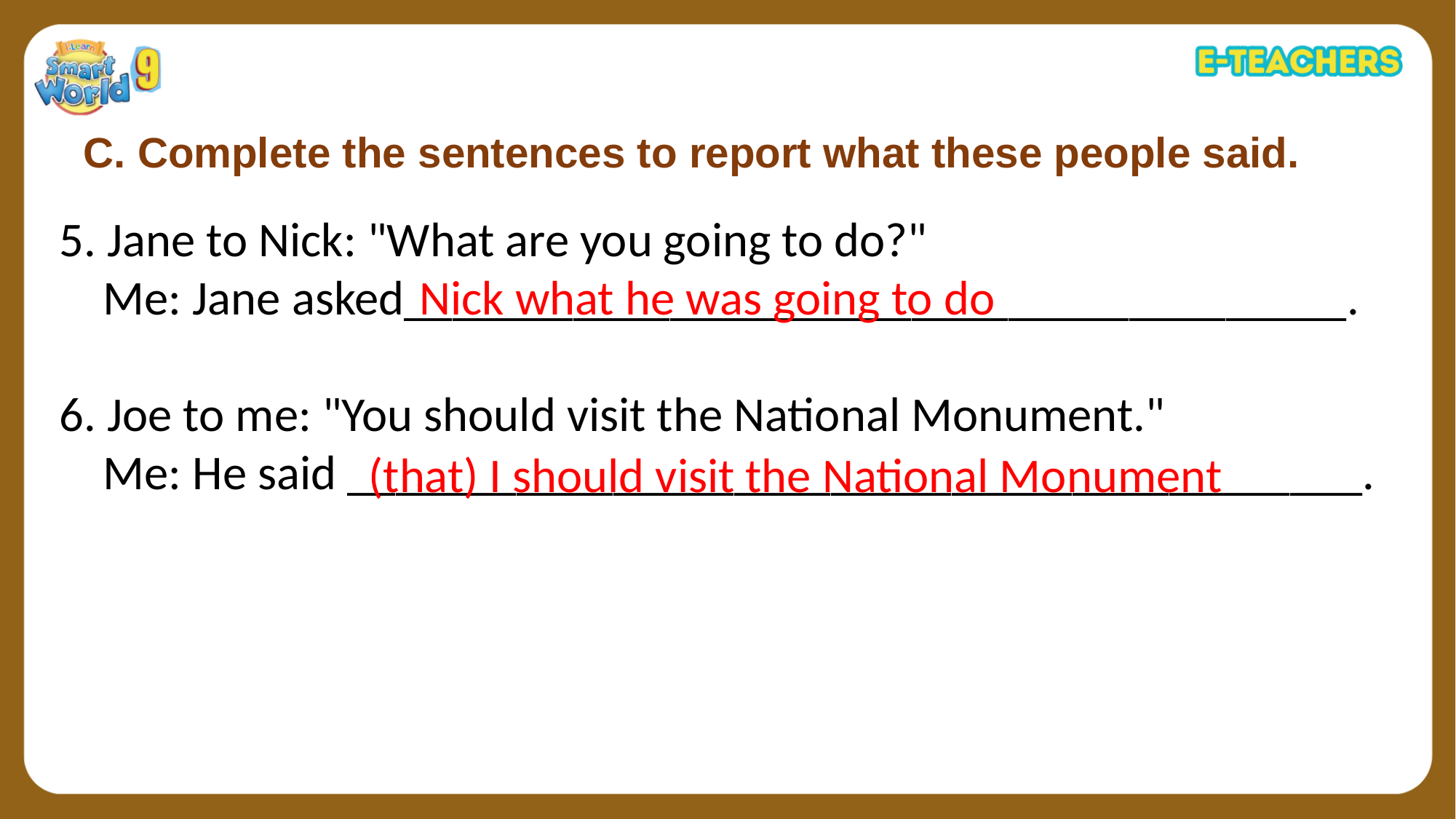

C. Complete the sentences to report what these people said.
5. Jane to Nick: "What are you going to do?"
    Me: Jane asked_______________________________________.

6. Joe to me: "You should visit the National Monument."
    Me: He said __________________________________________.
Nick what he was going to do
(that) I should visit the National Monument